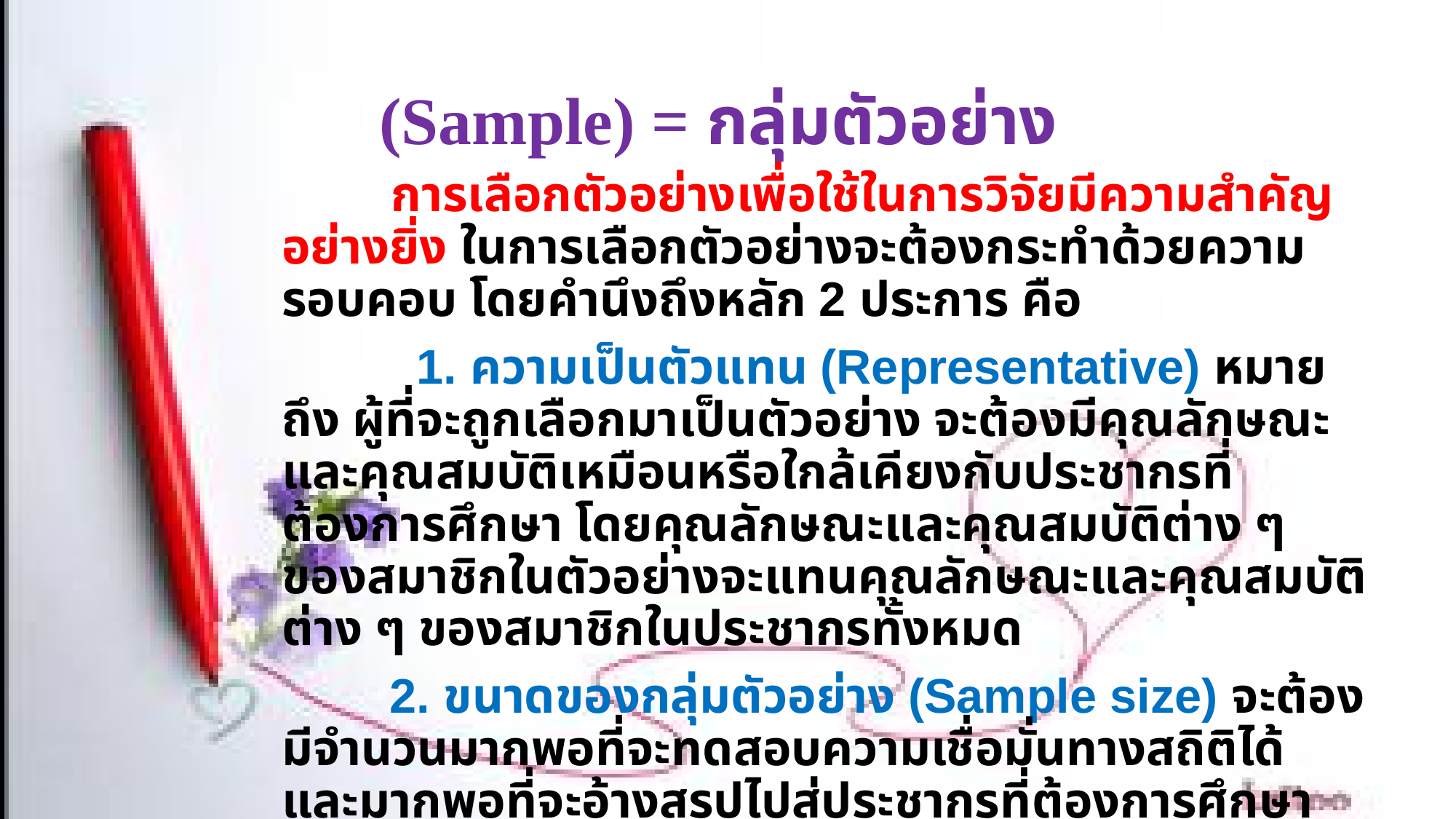

# (Sample) = กลุ่มตัวอย่าง
	การเลือกตัวอย่างเพื่อใช้ในการวิจัยมีความสำคัญอย่างยิ่ง ในการเลือกตัวอย่างจะต้องกระทำด้วยความรอบคอบ โดยคำนึงถึงหลัก 2 ประการ คือ
          1. ความเป็นตัวแทน (Representative) หมายถึง ผู้ที่จะถูกเลือกมาเป็นตัวอย่าง จะต้องมีคุณลักษณะและคุณสมบัติเหมือนหรือใกล้เคียงกับประชากรที่ต้องการศึกษา โดยคุณลักษณะและคุณสมบัติต่าง ๆ ของสมาชิกในตัวอย่างจะแทนคุณลักษณะและคุณสมบัติต่าง ๆ ของสมาชิกในประชากรทั้งหมด
        2. ขนาดของกลุ่มตัวอย่าง (Sample size) จะต้องมีจำนวนมากพอที่จะทดสอบความเชื่อมั่นทางสถิติได้ และมากพอที่จะอ้างสรุปไปสู่ประชากรที่ต้องการศึกษาโดย ถ้ากลุ่มตัวอย่างที่ได้เป็นตัวแทนของประชากรที่ต้องการศึกษาแล้ว ค่าสถิติ (Statistic) จะใกล้เคียงกับค่าพารามิเตอร์ (Parameter) มากที่สุด